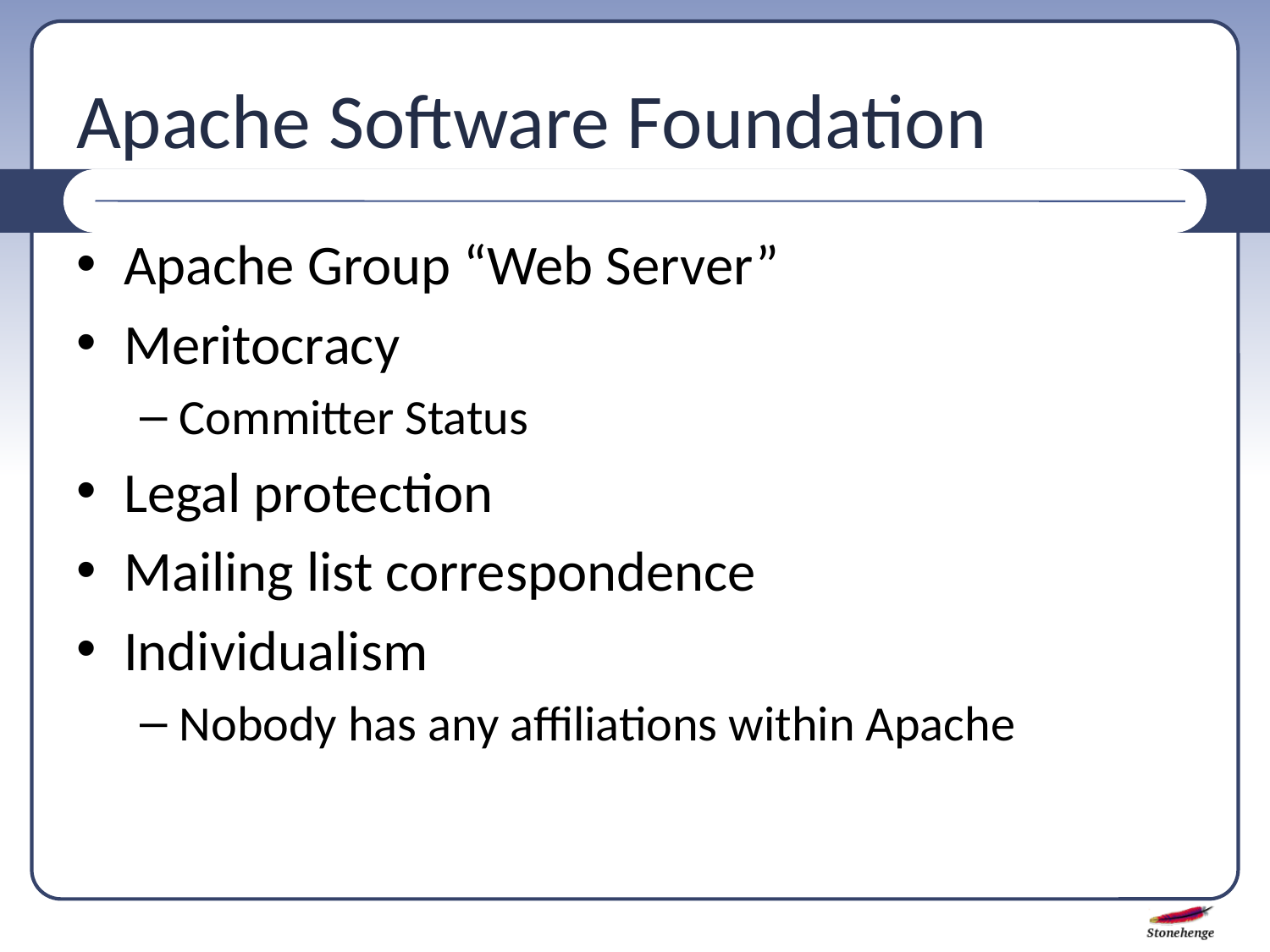

# Apache Software Foundation
Apache Group “Web Server”
Meritocracy
Committer Status
Legal protection
Mailing list correspondence
Individualism
Nobody has any affiliations within Apache